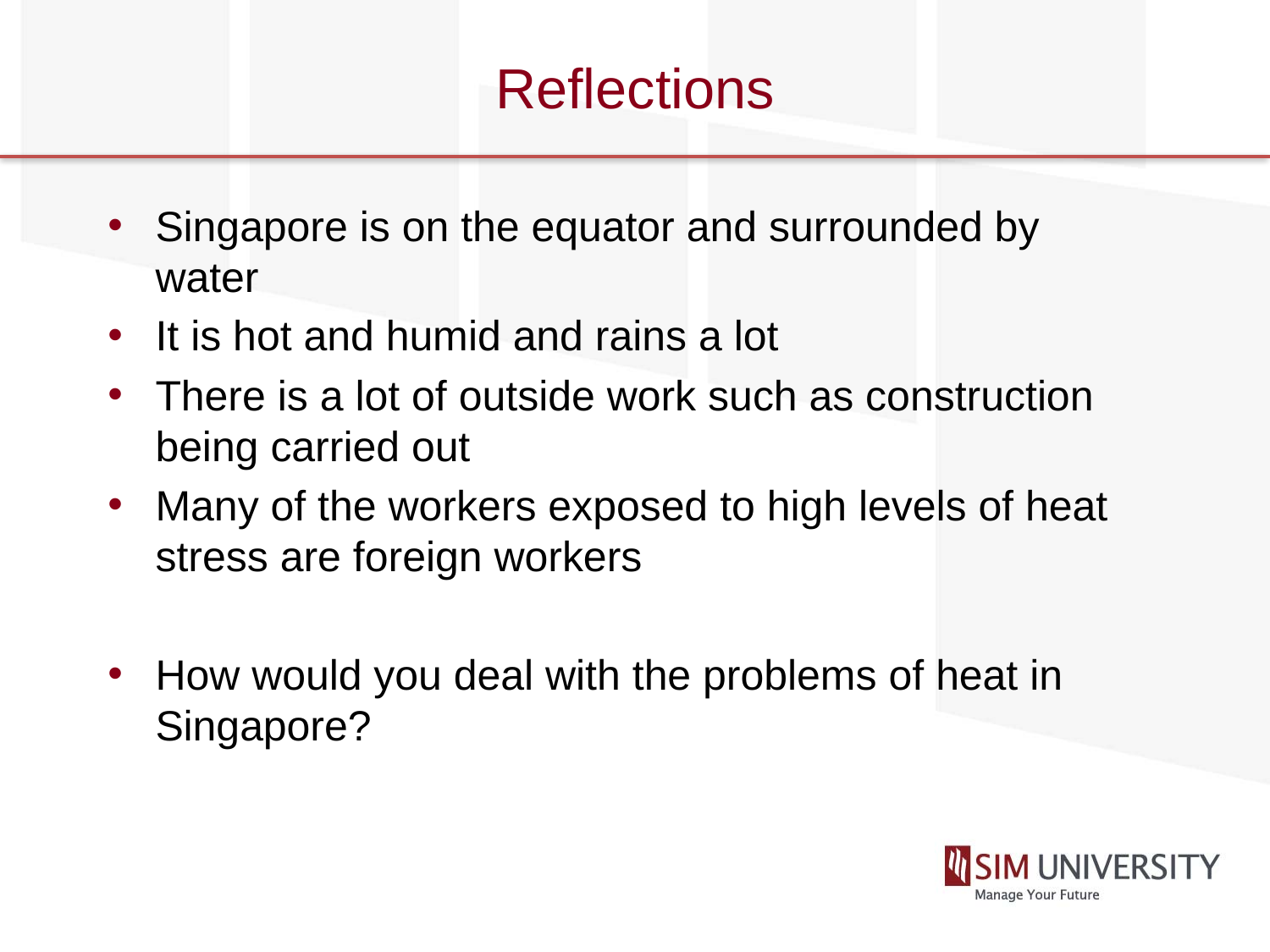

# Reflections
Singapore is on the equator and surrounded by water
It is hot and humid and rains a lot
There is a lot of outside work such as construction being carried out
Many of the workers exposed to high levels of heat stress are foreign workers

How would you deal with the problems of heat in Singapore?